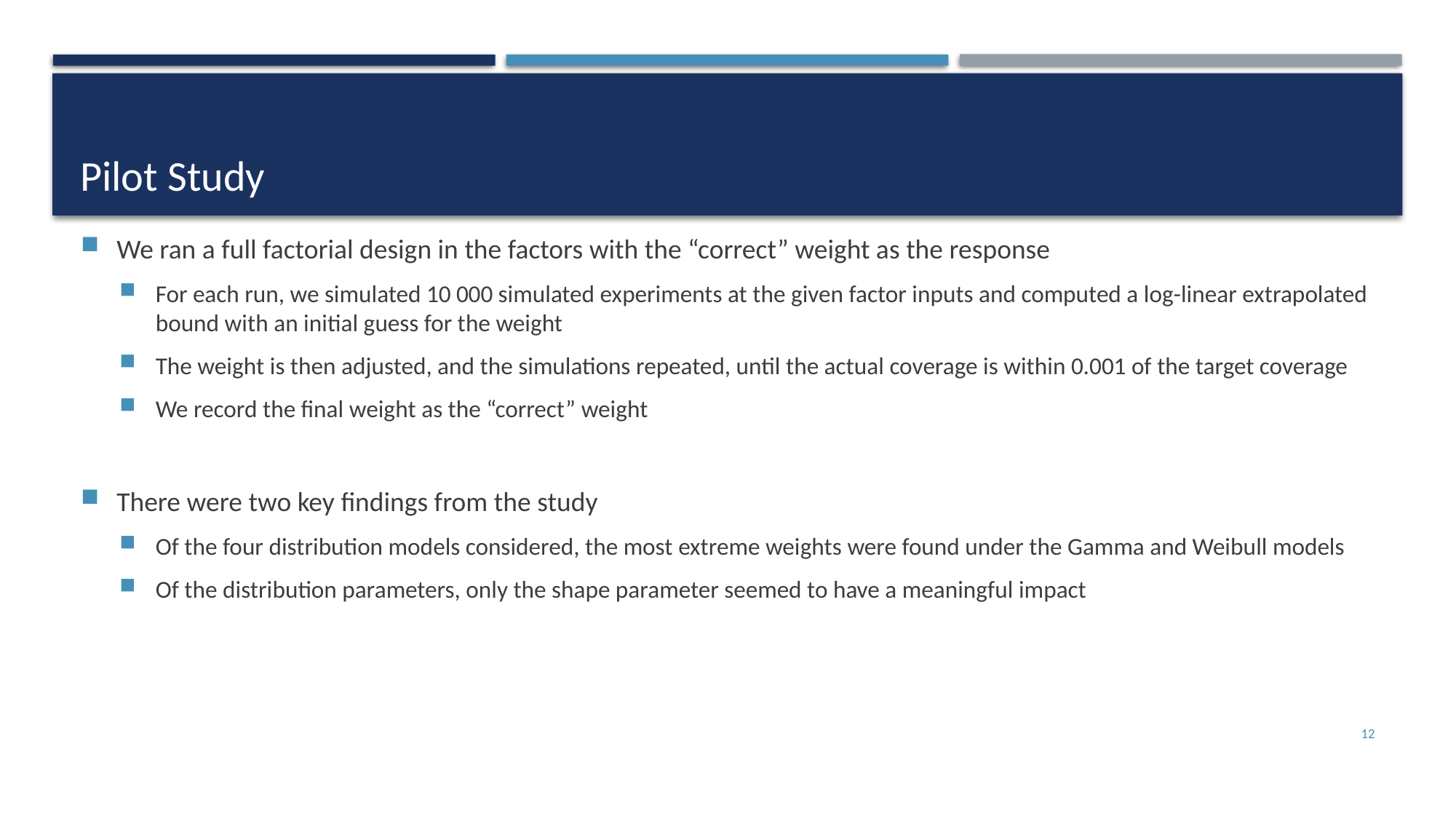

# Pilot Study
We ran a full factorial design in the factors with the “correct” weight as the response
For each run, we simulated 10 000 simulated experiments at the given factor inputs and computed a log-linear extrapolated bound with an initial guess for the weight
The weight is then adjusted, and the simulations repeated, until the actual coverage is within 0.001 of the target coverage
We record the final weight as the “correct” weight

There were two key findings from the study
Of the four distribution models considered, the most extreme weights were found under the Gamma and Weibull models
Of the distribution parameters, only the shape parameter seemed to have a meaningful impact

12